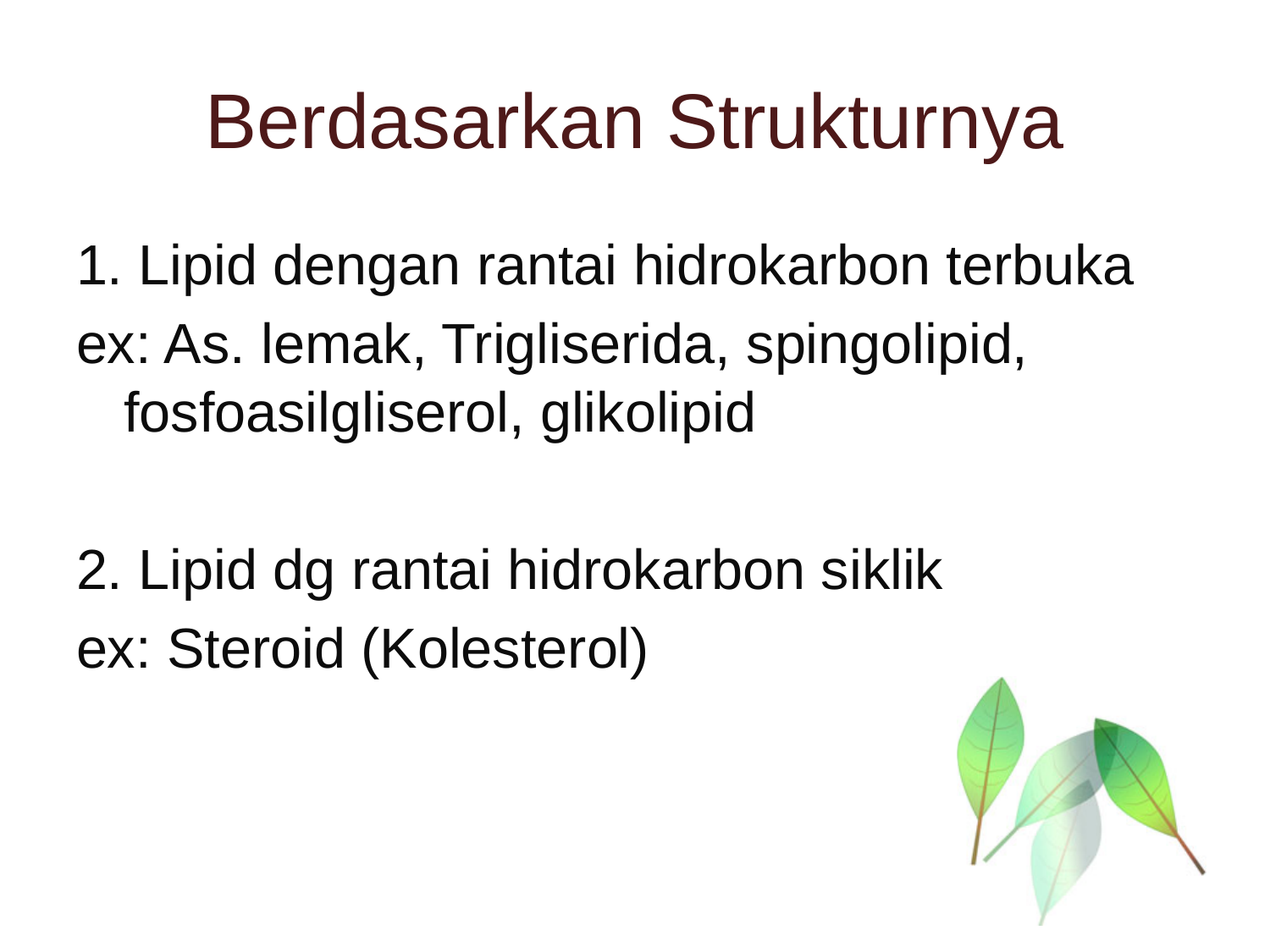

# Berdasarkan Strukturnya
1. Lipid dengan rantai hidrokarbon terbuka
ex: As. lemak, Trigliserida, spingolipid, fosfoasilgliserol, glikolipid

2. Lipid dg rantai hidrokarbon siklik
ex: Steroid (Kolesterol)